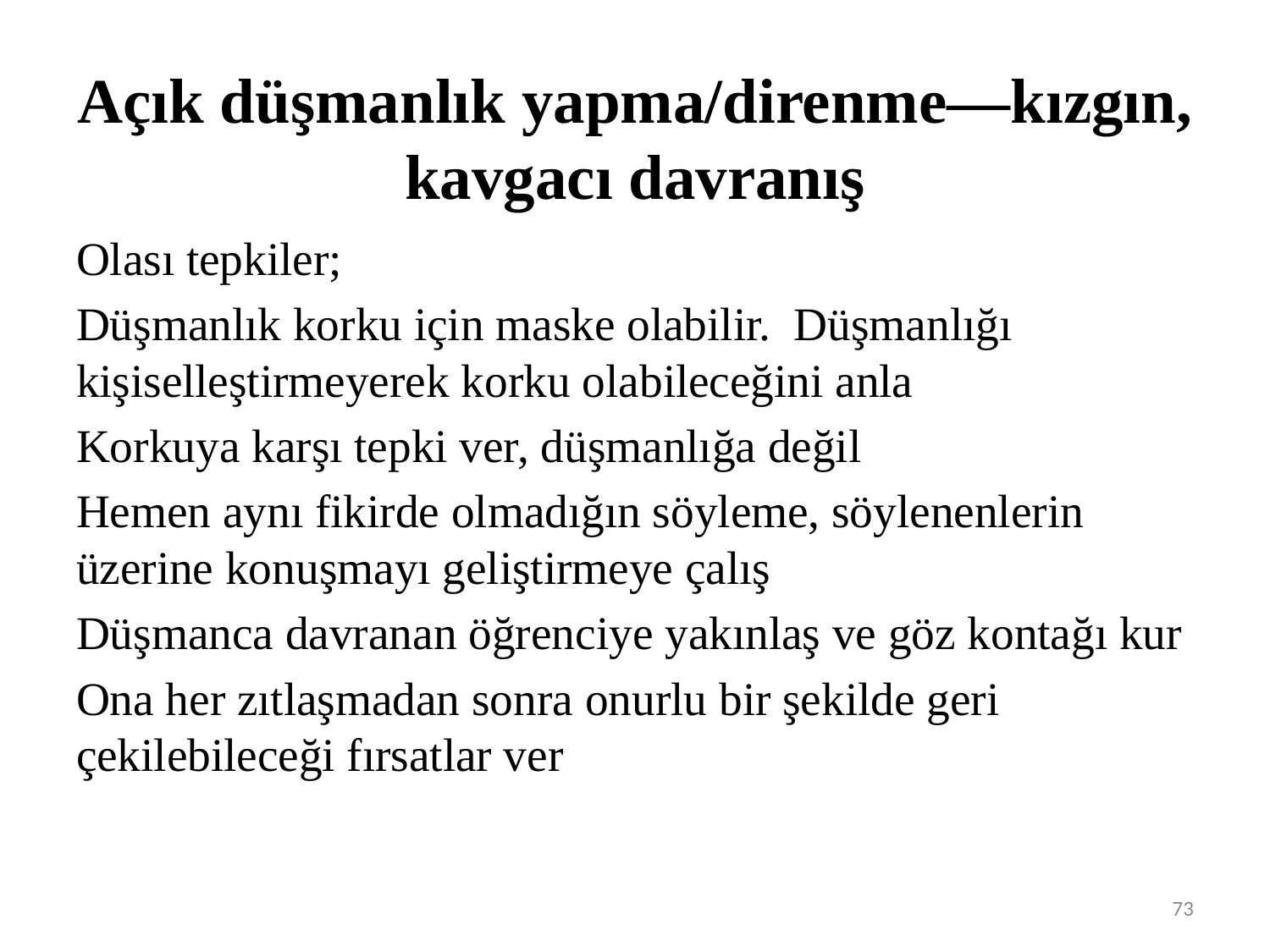

# Açık düşmanlık yapma/direnme—kızgın, kavgacı davranış
Olası tepkiler;
Düşmanlık korku için maske olabilir.  Düşmanlığı kişiselleştirmeyerek korku olabileceğini anla
Korkuya karşı tepki ver, düşmanlığa değil
Hemen aynı fikirde olmadığın söyleme, söylenenlerin üzerine konuşmayı geliştirmeye çalış
Düşmanca davranan öğrenciye yakınlaş ve göz kontağı kur
Ona her zıtlaşmadan sonra onurlu bir şekilde geri çekilebileceği fırsatlar ver

73